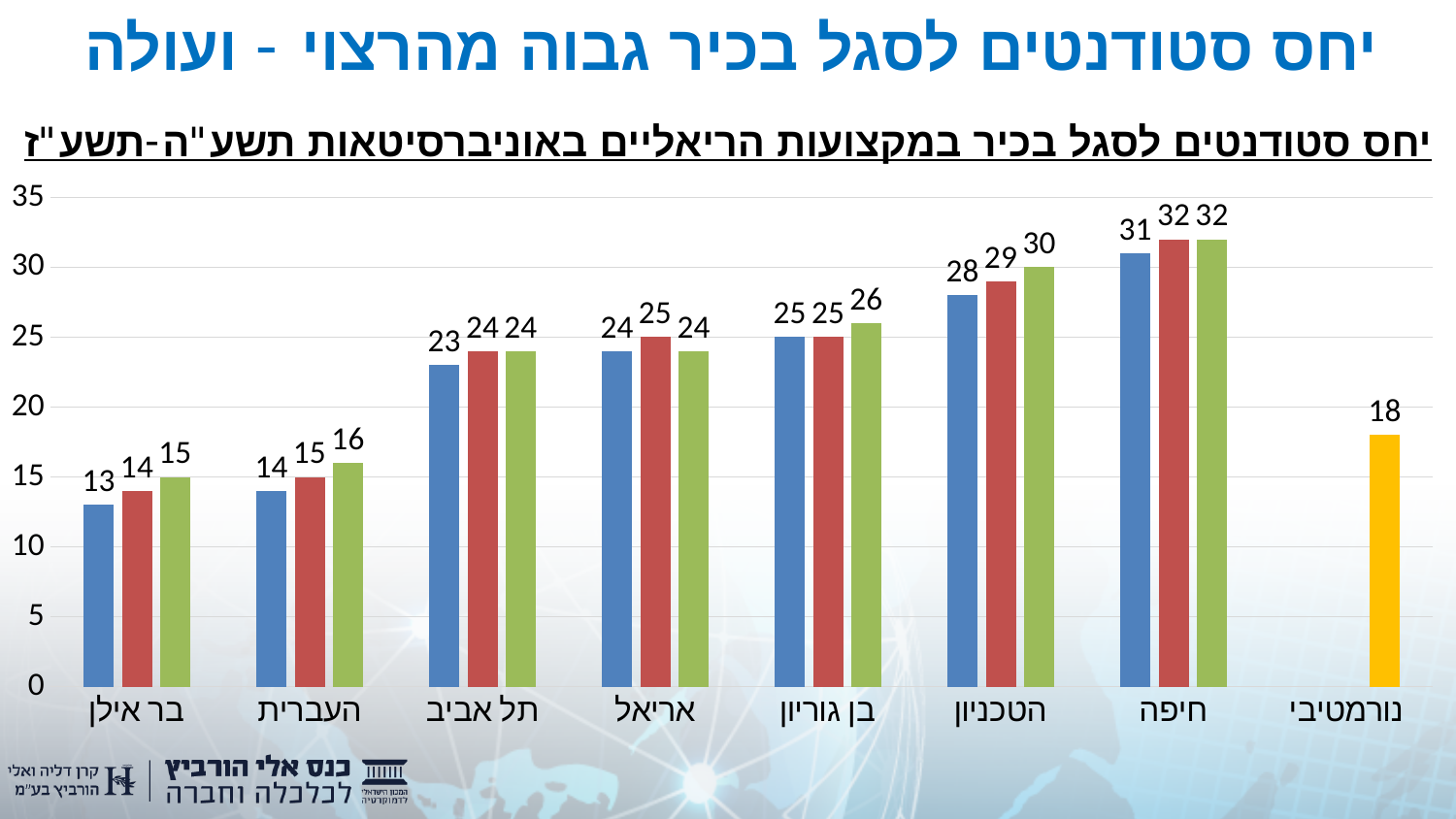

# יחס סטודנטים לסגל בכיר גבוה מהרצוי - ועולה
יחס סטודנטים לסגל בכיר במקצועות הריאליים באוניברסיטאות תשע"ה-תשע"ז

### Chart

| Category | תשע"ה | תשע"ו | תשע"ז |
|---|---|---|---|
| בר אילן | 13.0 | 14.0 | 15.0 |
| העברית | 14.0 | 15.0 | 16.0 |
| תל אביב | 23.0 | 24.0 | 24.0 |
| אריאל | 24.0 | 25.0 | 24.0 |
| בן גוריון | 25.0 | 25.0 | 26.0 |
| הטכניון | 28.0 | 29.0 | 30.0 |
| חיפה | 31.0 | 32.0 | 32.0 |
| נורמטיבי | None | None | 18.0 |